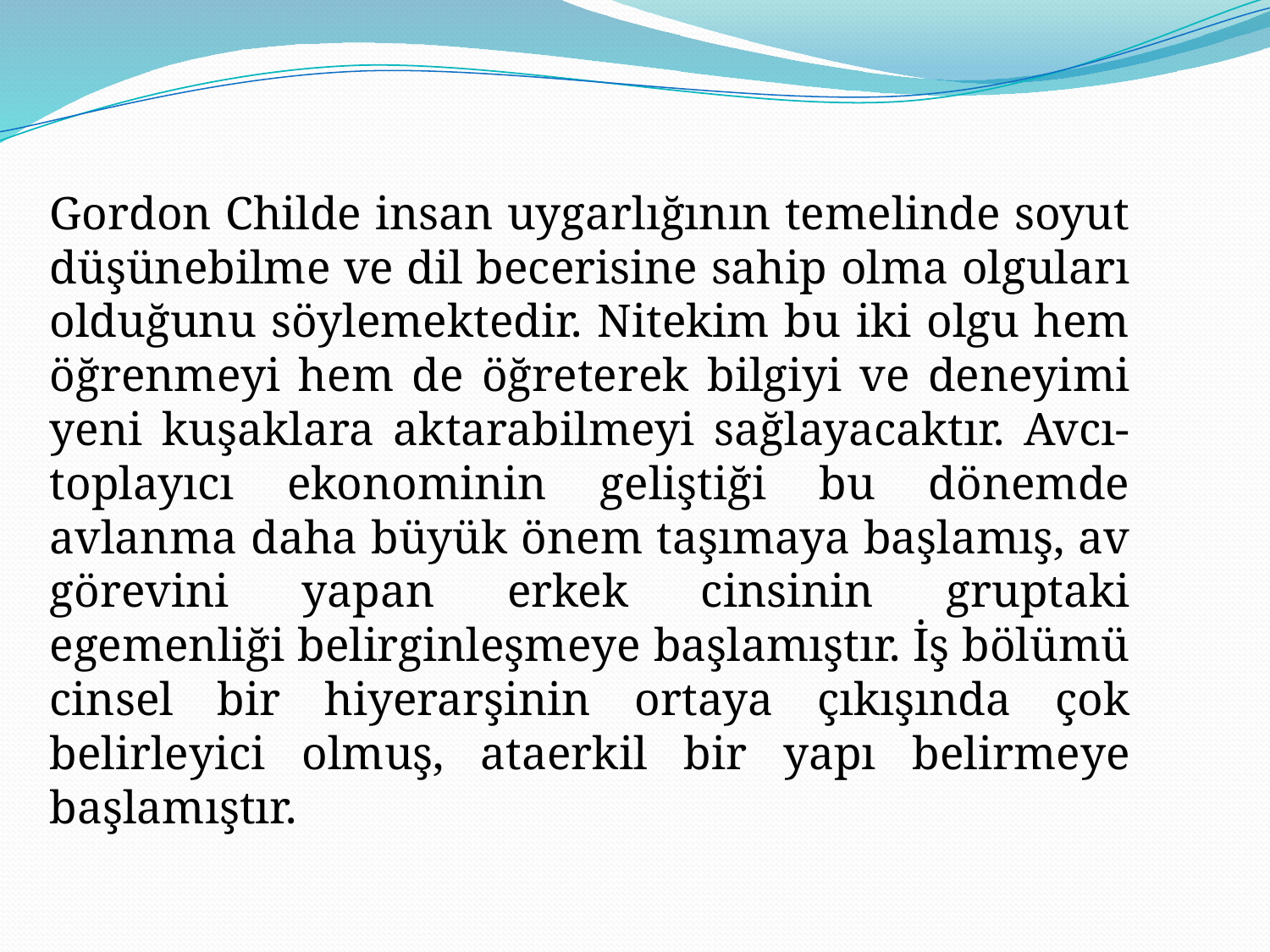

Gordon Childe insan uygarlığının temelinde soyut düşünebilme ve dil becerisine sahip olma olguları olduğunu söylemektedir. Nitekim bu iki olgu hem öğrenmeyi hem de öğreterek bilgiyi ve deneyimi yeni kuşaklara aktarabilmeyi sağlayacaktır. Avcı-toplayıcı ekonominin geliştiği bu dönemde avlanma daha büyük önem taşımaya başlamış, av görevini yapan erkek cinsinin gruptaki egemenliği belirginleşmeye başlamıştır. İş bölümü cinsel bir hiyerarşinin ortaya çıkışında çok belirleyici olmuş, ataerkil bir yapı belirmeye başlamıştır.